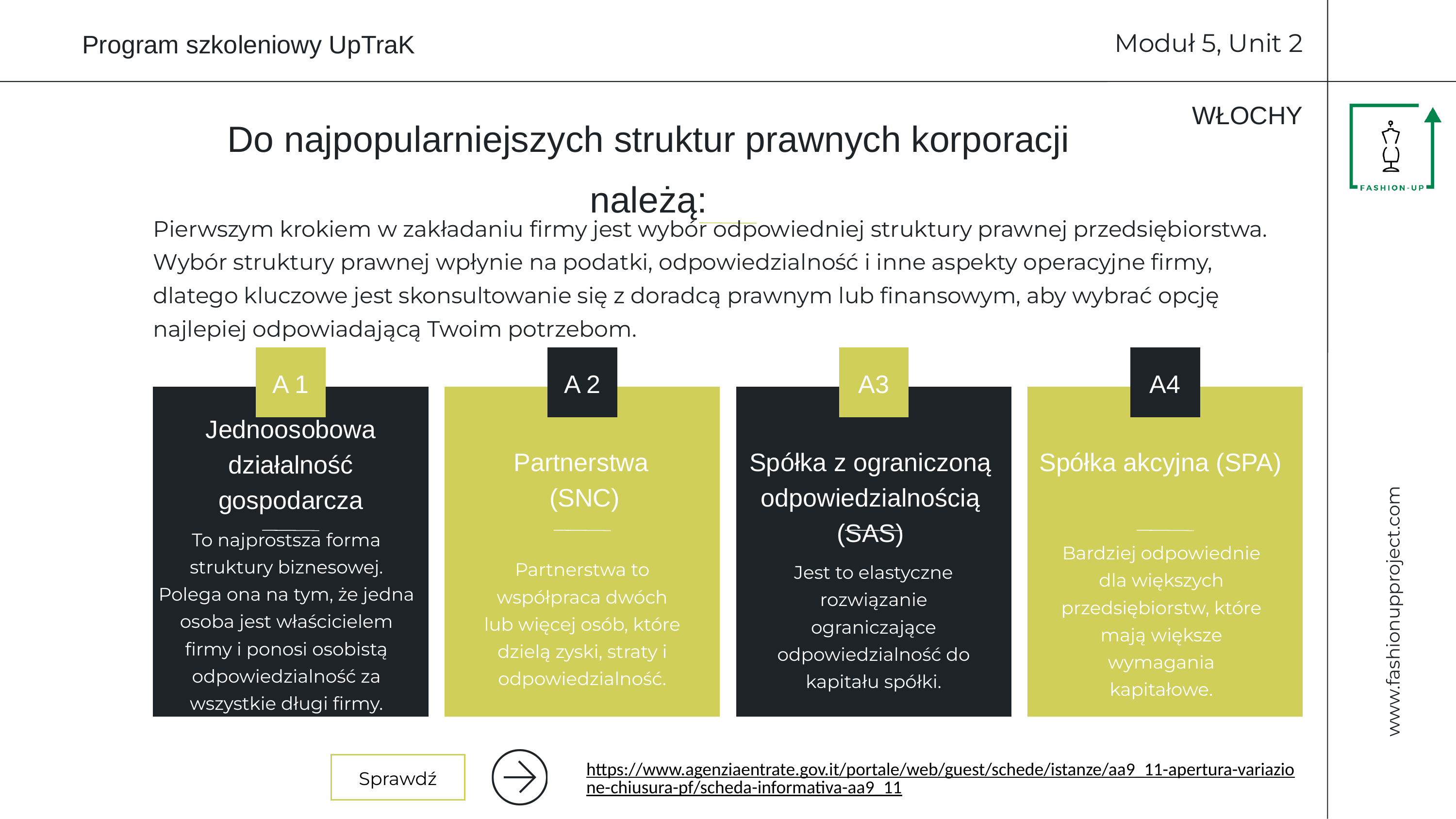

Moduł 5, Unit 2

Program szkoleniowy UpTraK

WŁOCHY
Do najpopularniejszych struktur prawnych korporacji należą:
Pierwszym krokiem w zakładaniu firmy jest wybór odpowiedniej struktury prawnej przedsiębiorstwa. Wybór struktury prawnej wpłynie na podatki, odpowiedzialność i inne aspekty operacyjne firmy, dlatego kluczowe jest skonsultowanie się z doradcą prawnym lub finansowym, aby wybrać opcję najlepiej odpowiadającą Twoim potrzebom.

A 1
A 2
A3
A4

Jednoosobowa działalność gospodarcza
Spółka z ograniczoną odpowiedzialnością (SAS)

Spółka akcyjna (SPA)
Partnerstwa
(SNC)
To najprostsza forma struktury biznesowej. Polega ona na tym, że jedna osoba jest właścicielem firmy i ponosi osobistą odpowiedzialność za wszystkie długi firmy.

Bardziej odpowiednie dla większych przedsiębiorstw, które mają większe wymagania kapitałowe.
Partnerstwa to współpraca dwóch lub więcej osób, które dzielą zyski, straty i odpowiedzialność.
Jest to elastyczne rozwiązanie ograniczające odpowiedzialność do kapitału spółki.
www.fashionupproject.com

Sprawdź
https://www.agenziaentrate.gov.it/portale/web/guest/schede/istanze/aa9_11-apertura-variazione-chiusura-pf/scheda-informativa-aa9_11